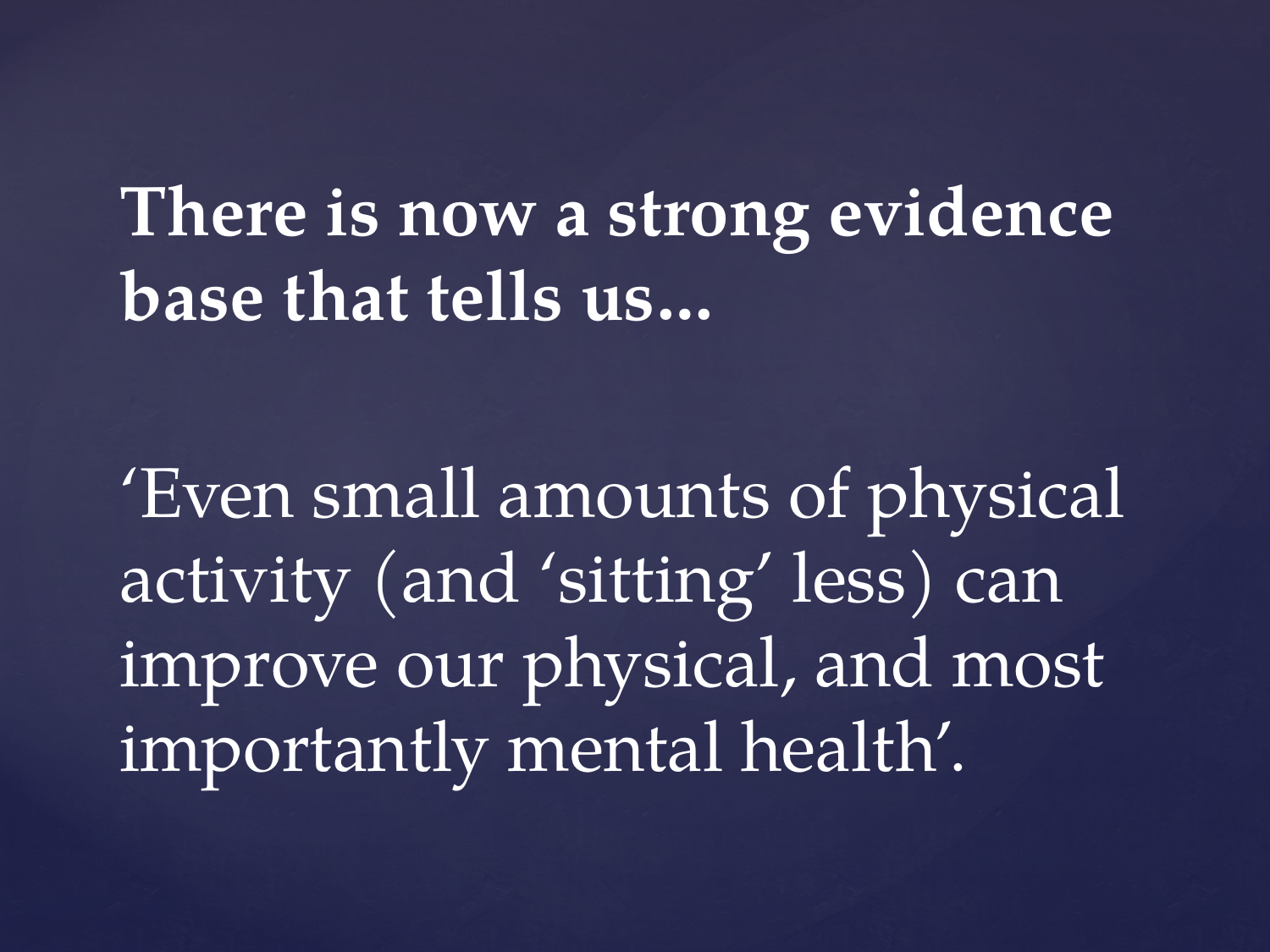

There is now a strong evidence base that tells us…

‘Even small amounts of physical activity (and ‘sitting’ less) can improve our physical, and most importantly mental health’.